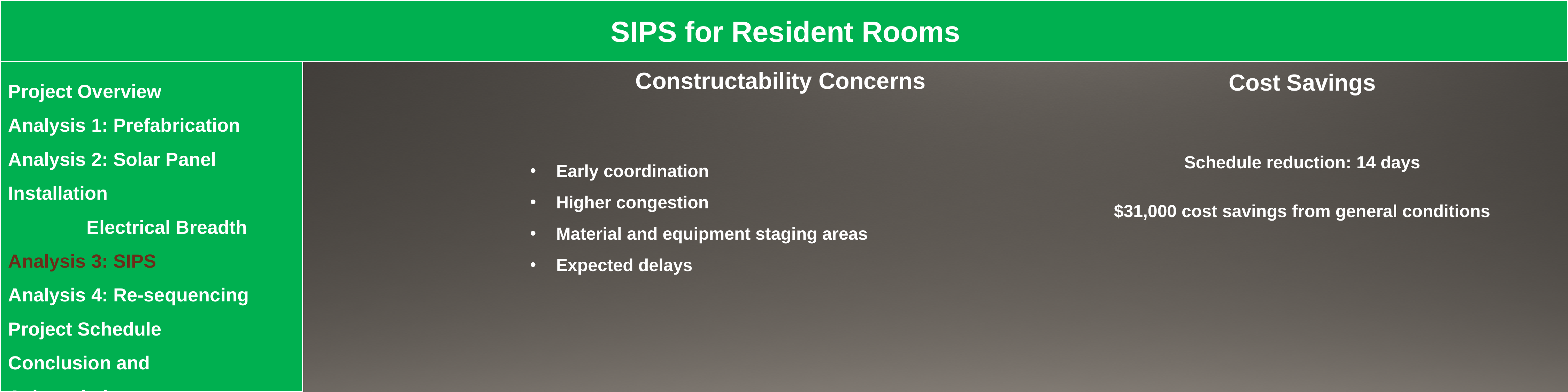

SIPS for Resident Rooms
Constructability Concerns

Early coordination
Higher congestion
Material and equipment staging areas
Expected delays

Cost Savings

Schedule reduction: 14 days

$31,000 cost savings from general conditions

Project Overview
Analysis 1: Prefabrication
Analysis 2: Solar Panel Installation
	Electrical Breadth
Analysis 3: SIPS
Analysis 4: Re-sequencing Project Schedule
Conclusion and Acknowledgements
Appendix